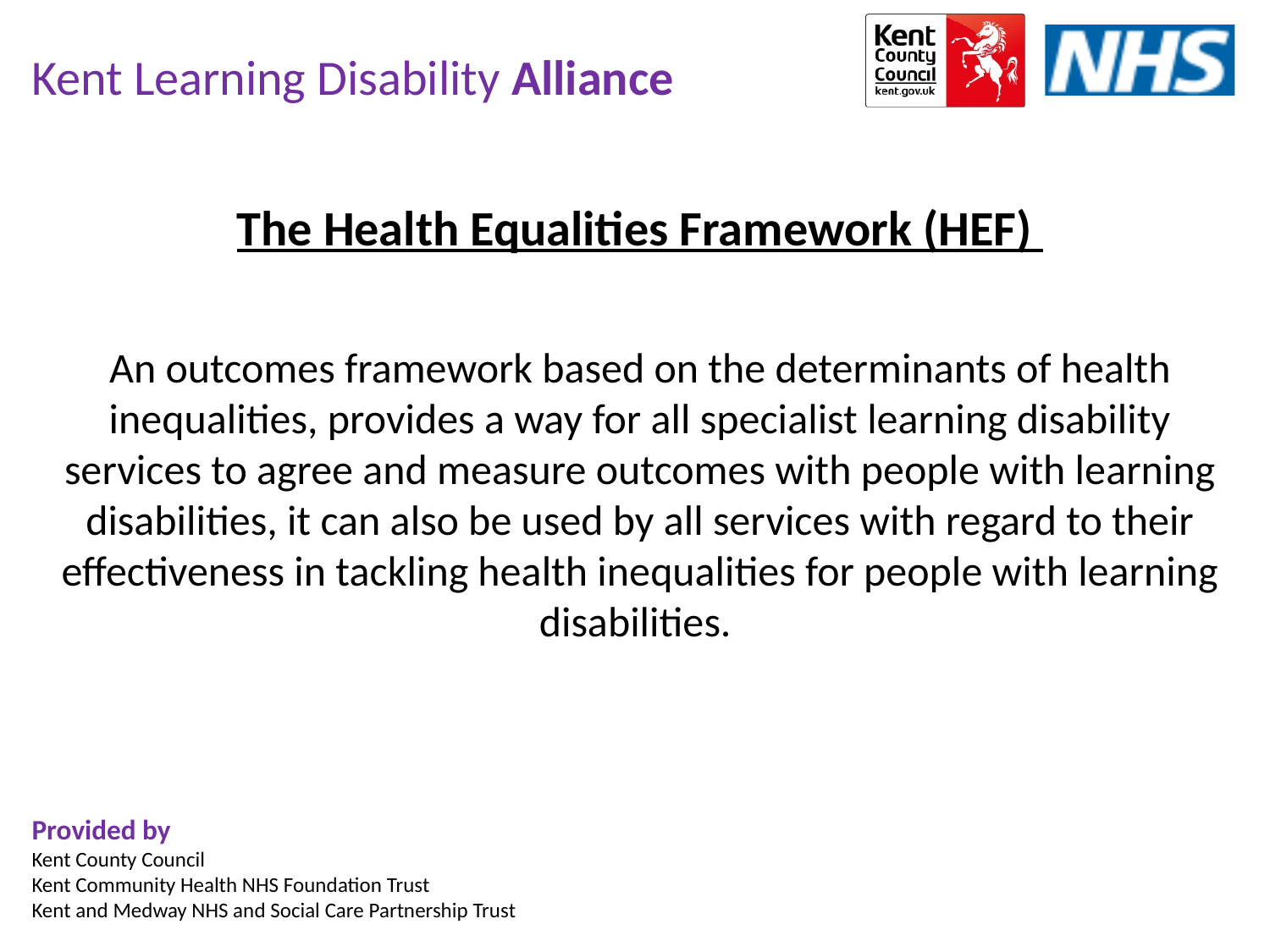

The Health Equalities Framework (HEF)

An outcomes framework based on the determinants of health inequalities, provides a way for all specialist learning disability services to agree and measure outcomes with people with learning disabilities, it can also be used by all services with regard to their effectiveness in tackling health inequalities for people with learning disabilities.